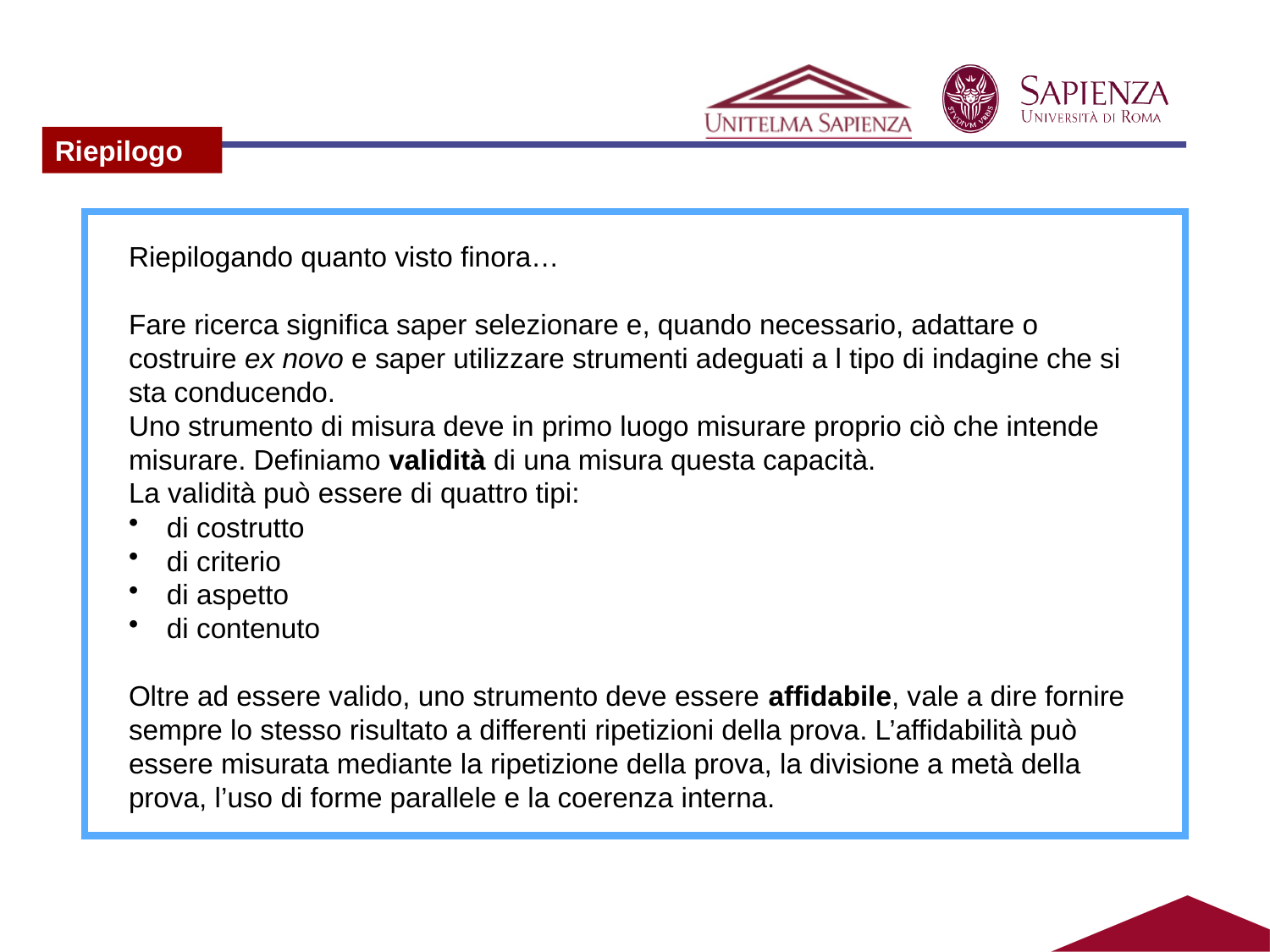

#
Riepilogo

Riepilogando quanto visto finora…

Fare ricerca significa saper selezionare e, quando necessario, adattare o costruire ex novo e saper utilizzare strumenti adeguati a l tipo di indagine che si sta conducendo.
Uno strumento di misura deve in primo luogo misurare proprio ciò che intende misurare. Definiamo validità di una misura questa capacità.
La validità può essere di quattro tipi:
 di costrutto
 di criterio
 di aspetto
 di contenuto

Oltre ad essere valido, uno strumento deve essere affidabile, vale a dire fornire sempre lo stesso risultato a differenti ripetizioni della prova. L’affidabilità può essere misurata mediante la ripetizione della prova, la divisione a metà della prova, l’uso di forme parallele e la coerenza interna.